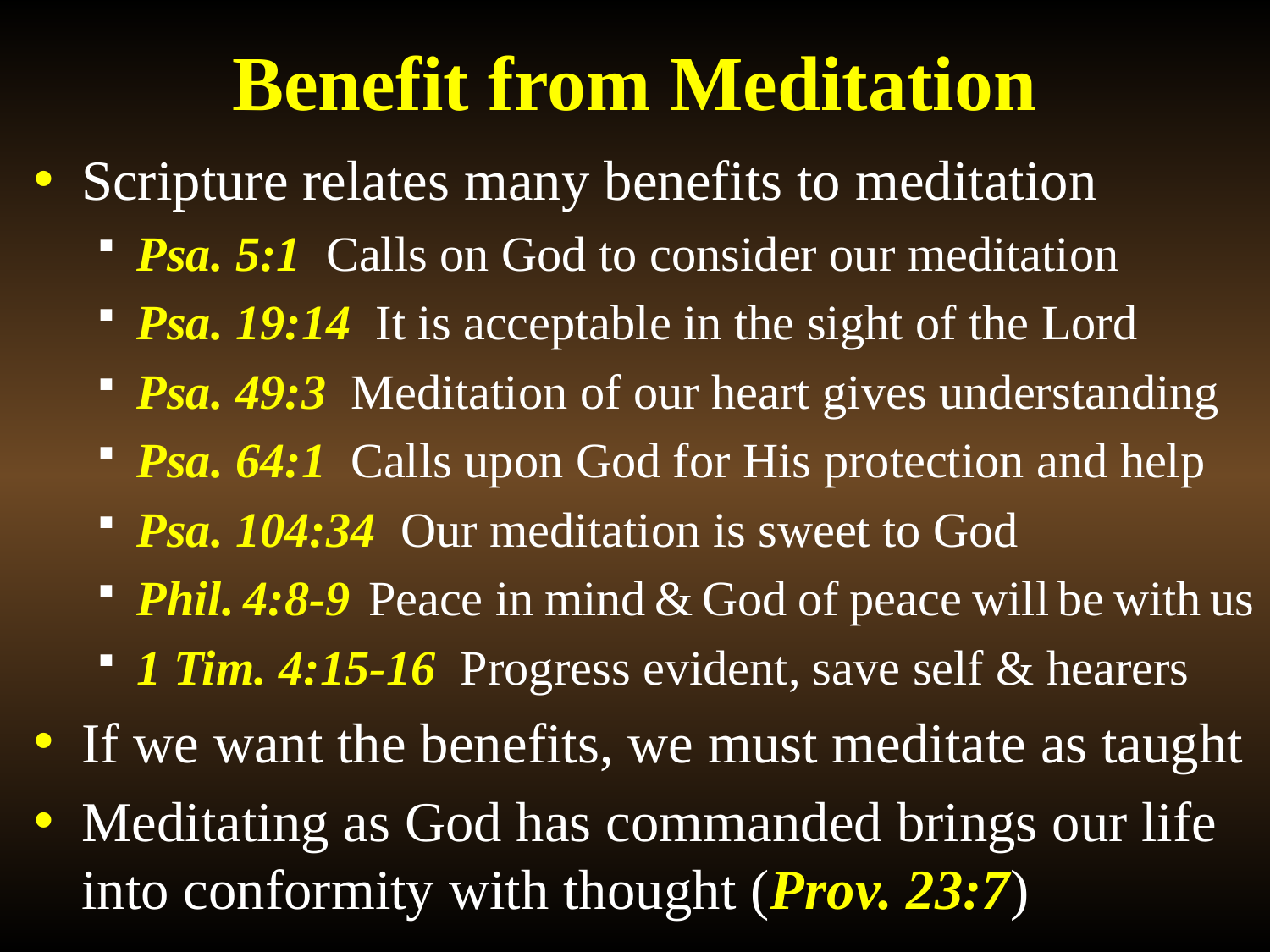

# Benefit from Meditation
Scripture relates many benefits to meditation
Psa. 5:1  Calls on God to consider our meditation
Psa. 19:14  It is acceptable in the sight of the Lord
Psa. 49:3  Meditation of our heart gives understanding
Psa. 64:1  Calls upon God for His protection and help
Psa. 104:34  Our meditation is sweet to God
Phil. 4:8-9  Peace in mind & God of peace will be with us
1 Tim. 4:15-16  Progress evident, save self & hearers
If we want the benefits, we must meditate as taught
Meditating as God has commanded brings our life into conformity with thought (Prov. 23:7)